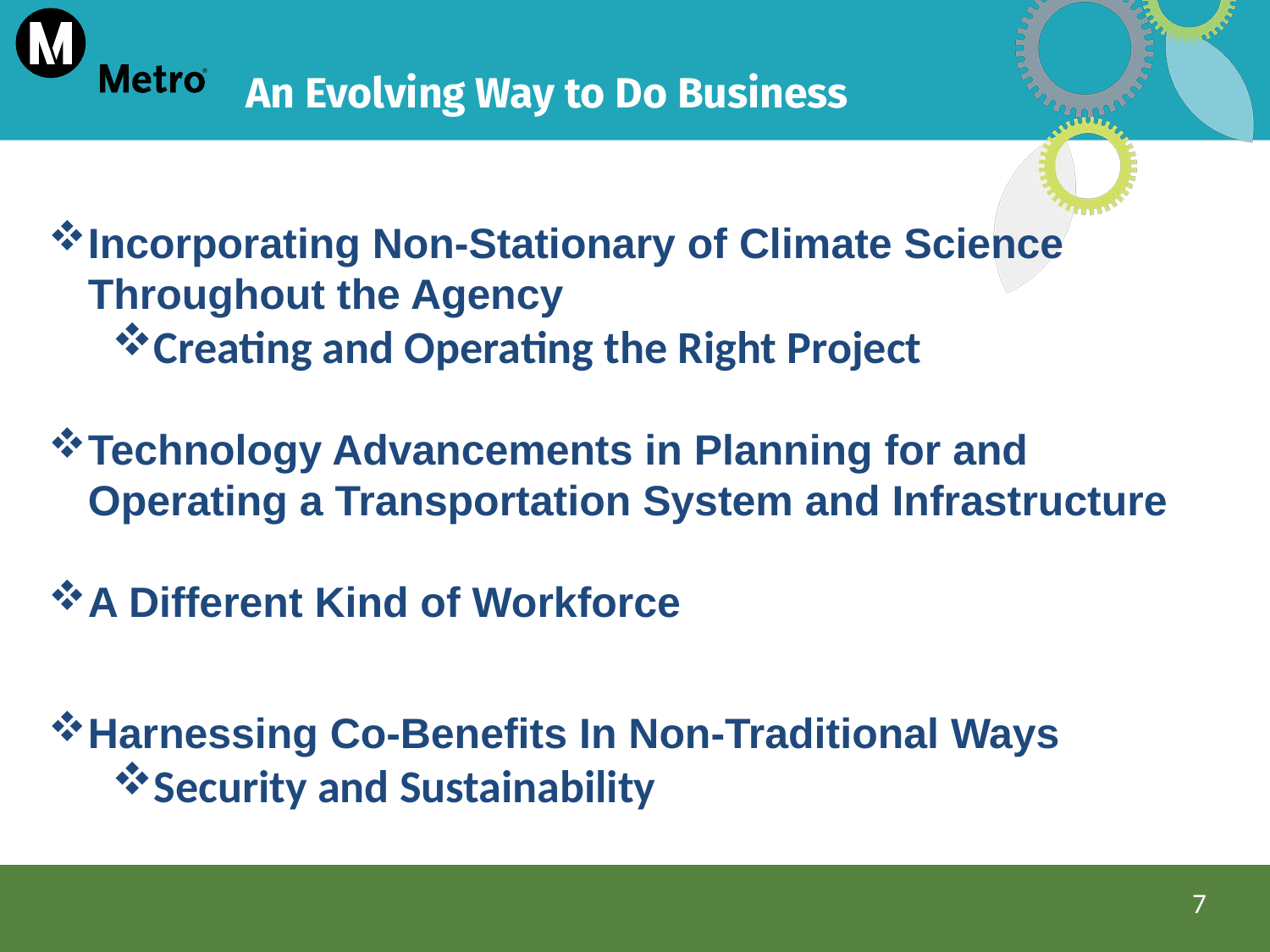

# An Evolving Way to Do Business

Incorporating Non-Stationary of Climate Science Throughout the Agency
Creating and Operating the Right Project

Technology Advancements in Planning for and Operating a Transportation System and Infrastructure

A Different Kind of Workforce

Harnessing Co-Benefits In Non-Traditional Ways
Security and Sustainability

7